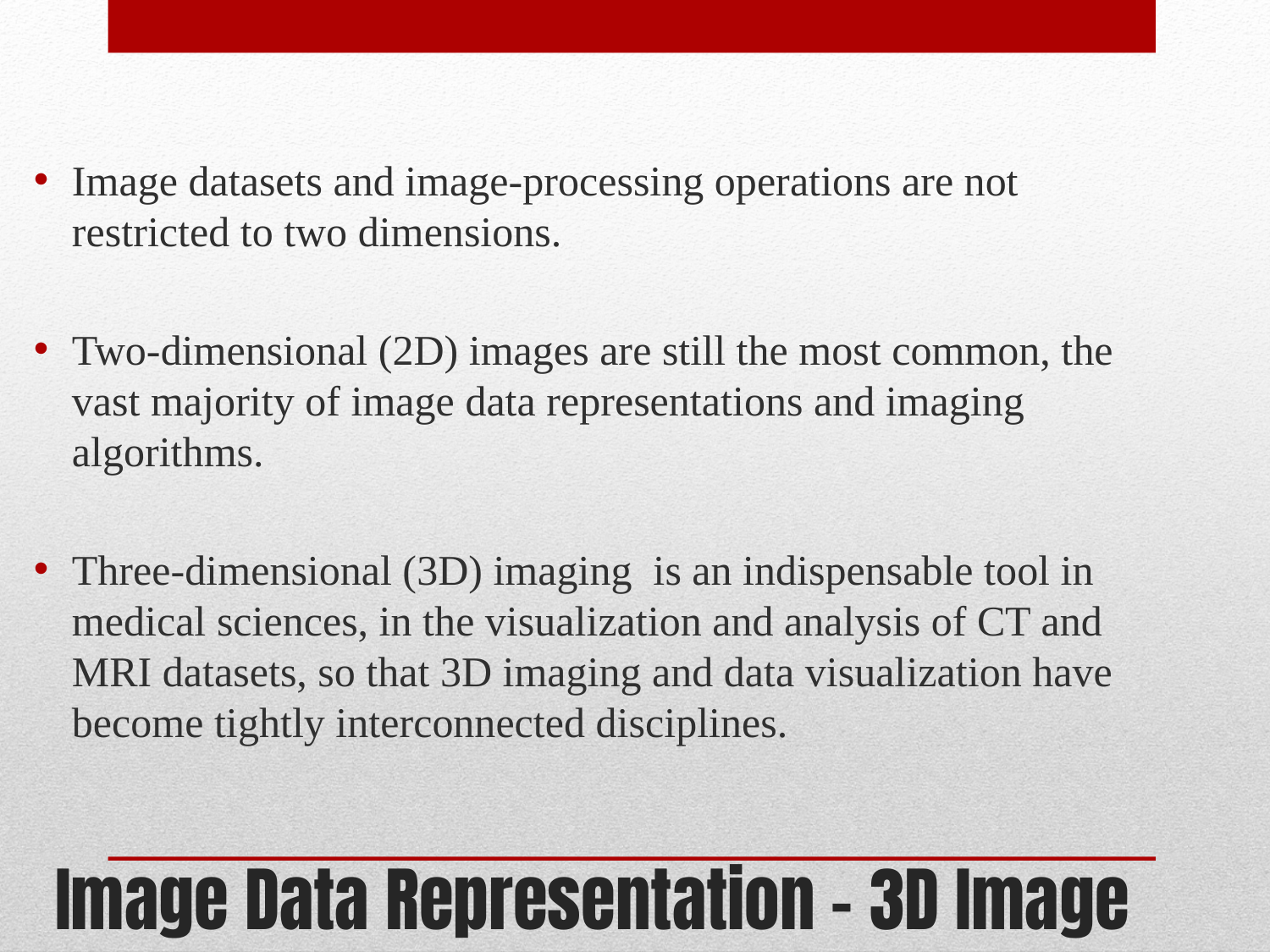

Image datasets and image-processing operations are not restricted to two dimensions.

Two-dimensional (2D) images are still the most common, the vast majority of image data representations and imaging algorithms.

Three-dimensional (3D) imaging  is an indispensable tool in medical sciences, in the visualization and analysis of CT and MRI datasets, so that 3D imaging and data visualization have become tightly interconnected disciplines.
# Image Data Representation – 3D Image